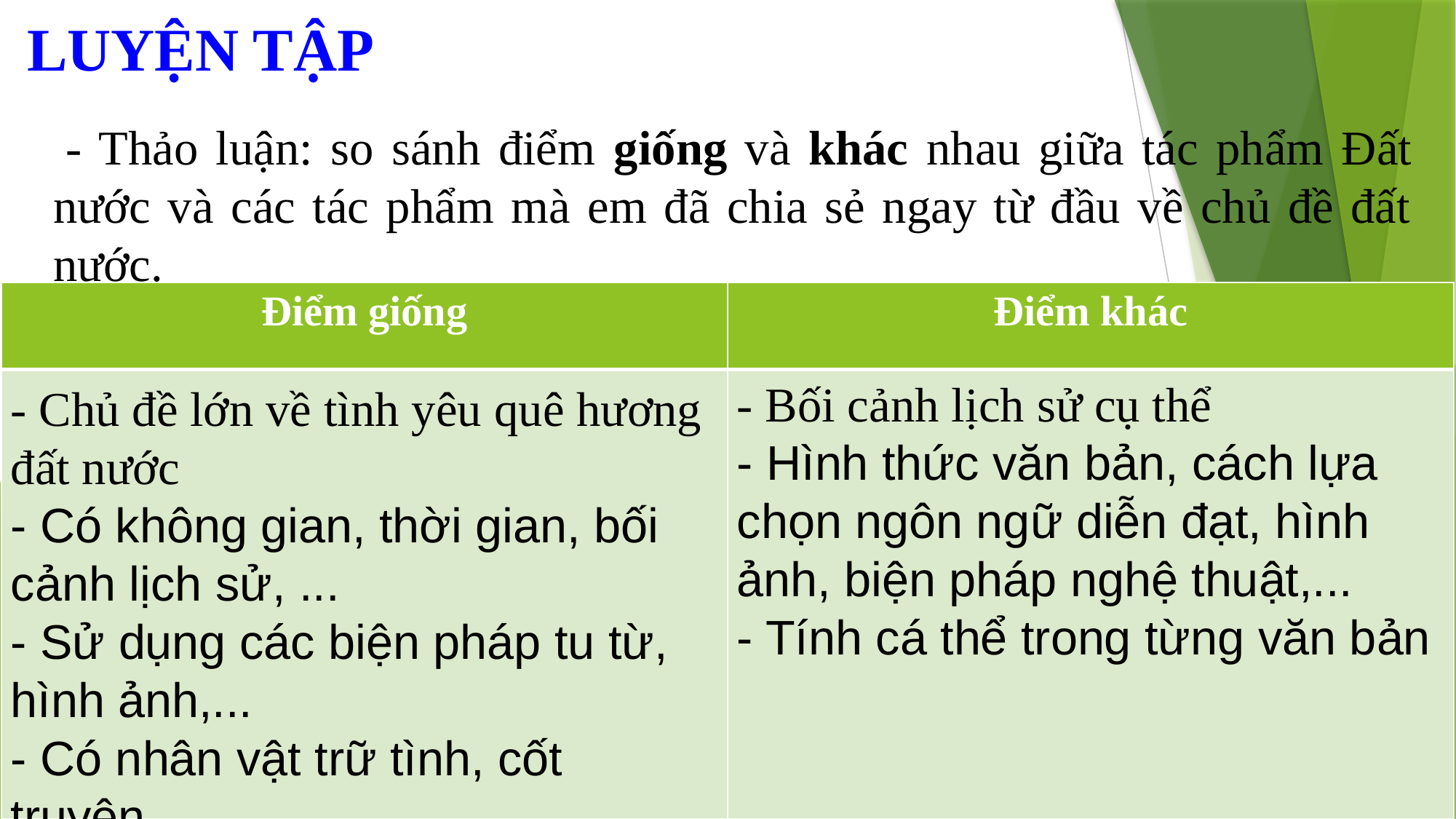

LUYỆN TẬP
 - Thảo luận: so sánh điểm giống và khác nhau giữa tác phẩm Đất nước và các tác phẩm mà em đã chia sẻ ngay từ đầu về chủ đề đất nước.
| Điểm giống | Điểm khác |
| --- | --- |
|  |  |
- Bối cảnh lịch sử cụ thể
- Hình thức văn bản, cách lựa chọn ngôn ngữ diễn đạt, hình ảnh, biện pháp nghệ thuật,...
- Tính cá thể trong từng văn bản

- Chủ đề lớn về tình yêu quê hương đất nước
- Có không gian, thời gian, bối cảnh lịch sử, ...
- Sử dụng các biện pháp tu từ, hình ảnh,...
- Có nhân vật trữ tình, cốt truyện,...